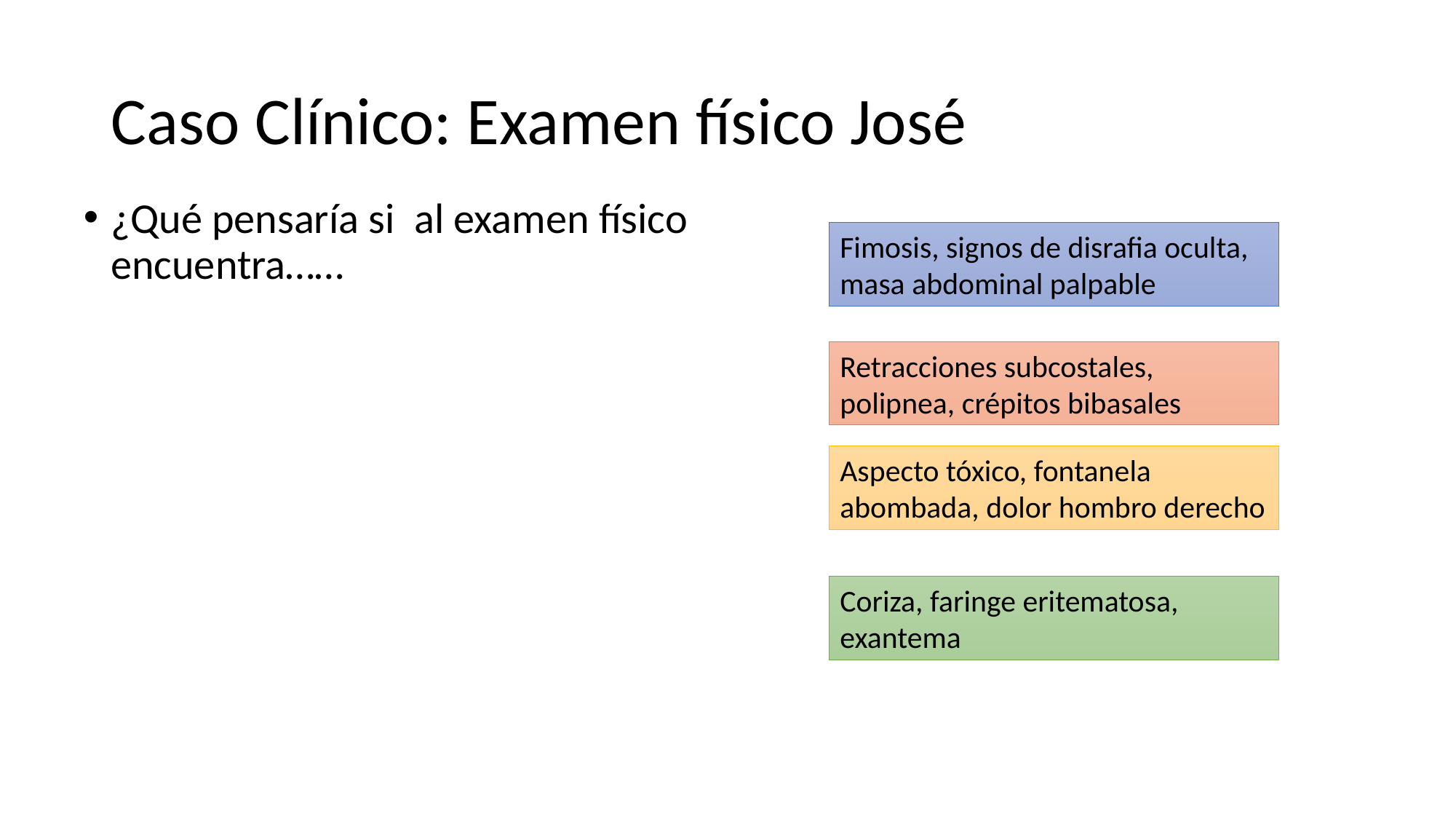

# Caso Clínico: Examen físico José
¿Qué pensaría si  al examen físico encuentra……
Fimosis, signos de disrafia oculta, masa abdominal palpable
Retracciones subcostales, polipnea, crépitos bibasales
Aspecto tóxico, fontanela abombada, dolor hombro derecho
Coriza, faringe eritematosa, exantema